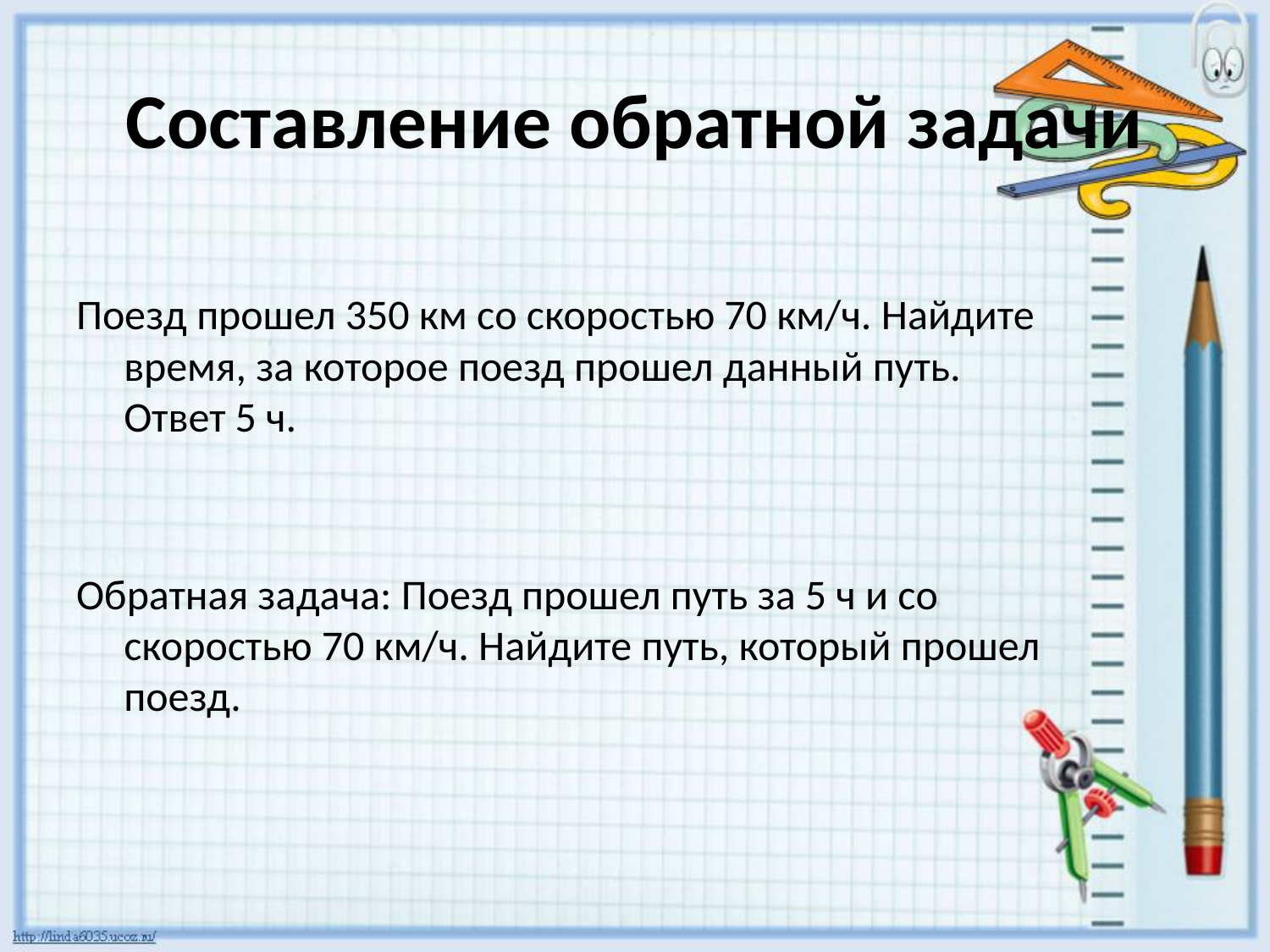

# Составление обратной задачи

Поезд прошел 350 км со скоростью 70 км/ч. Найдите время, за которое поезд прошел данный путь. Ответ 5 ч.

Обратная задача: Поезд прошел путь за 5 ч и со скоростью 70 км/ч. Найдите путь, который прошел поезд.